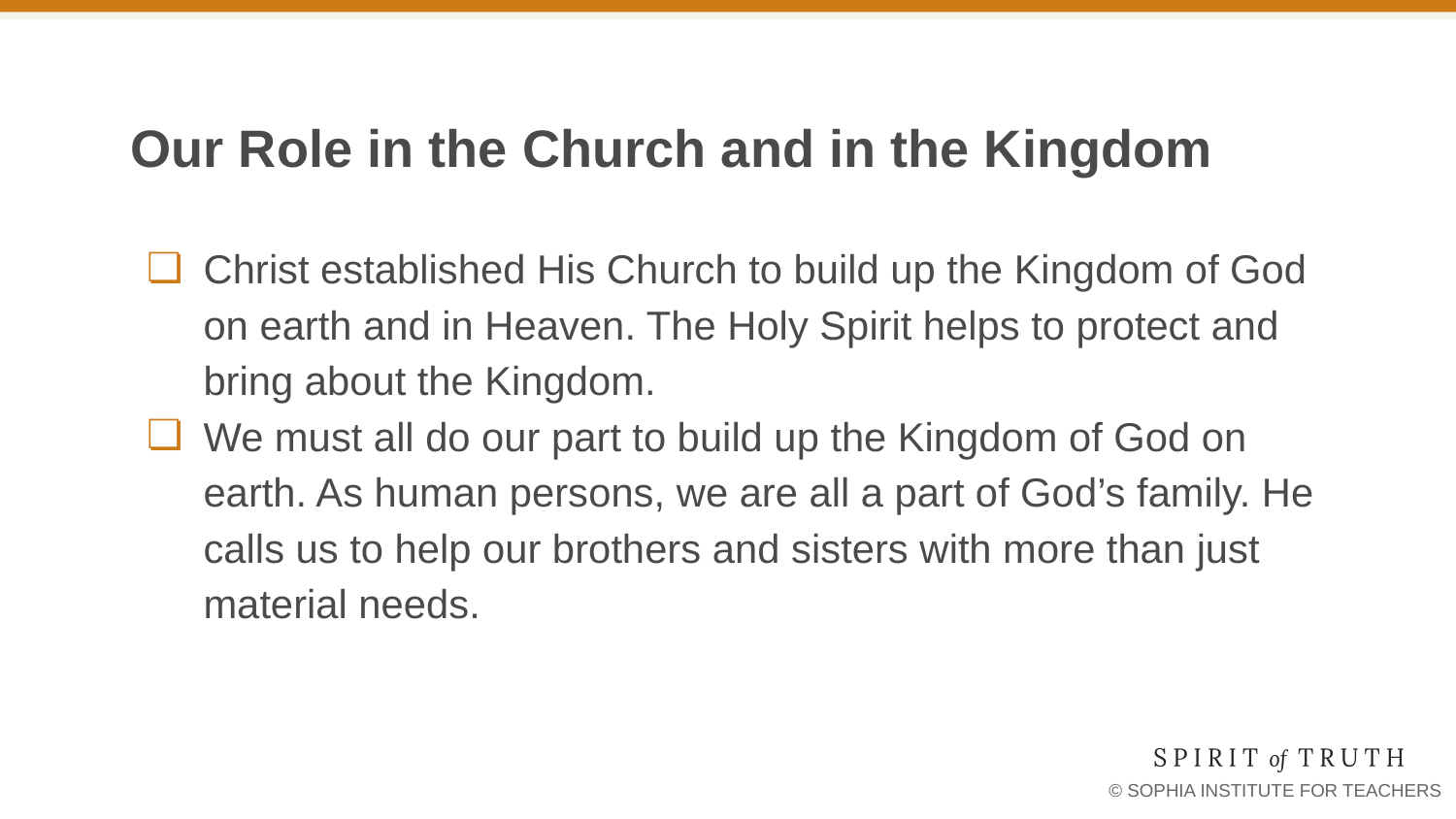

# Our Role in the Church and in the Kingdom
Christ established His Church to build up the Kingdom of God on earth and in Heaven. The Holy Spirit helps to protect and bring about the Kingdom.
We must all do our part to build up the Kingdom of God on earth. As human persons, we are all a part of God’s family. He calls us to help our brothers and sisters with more than just material needs.